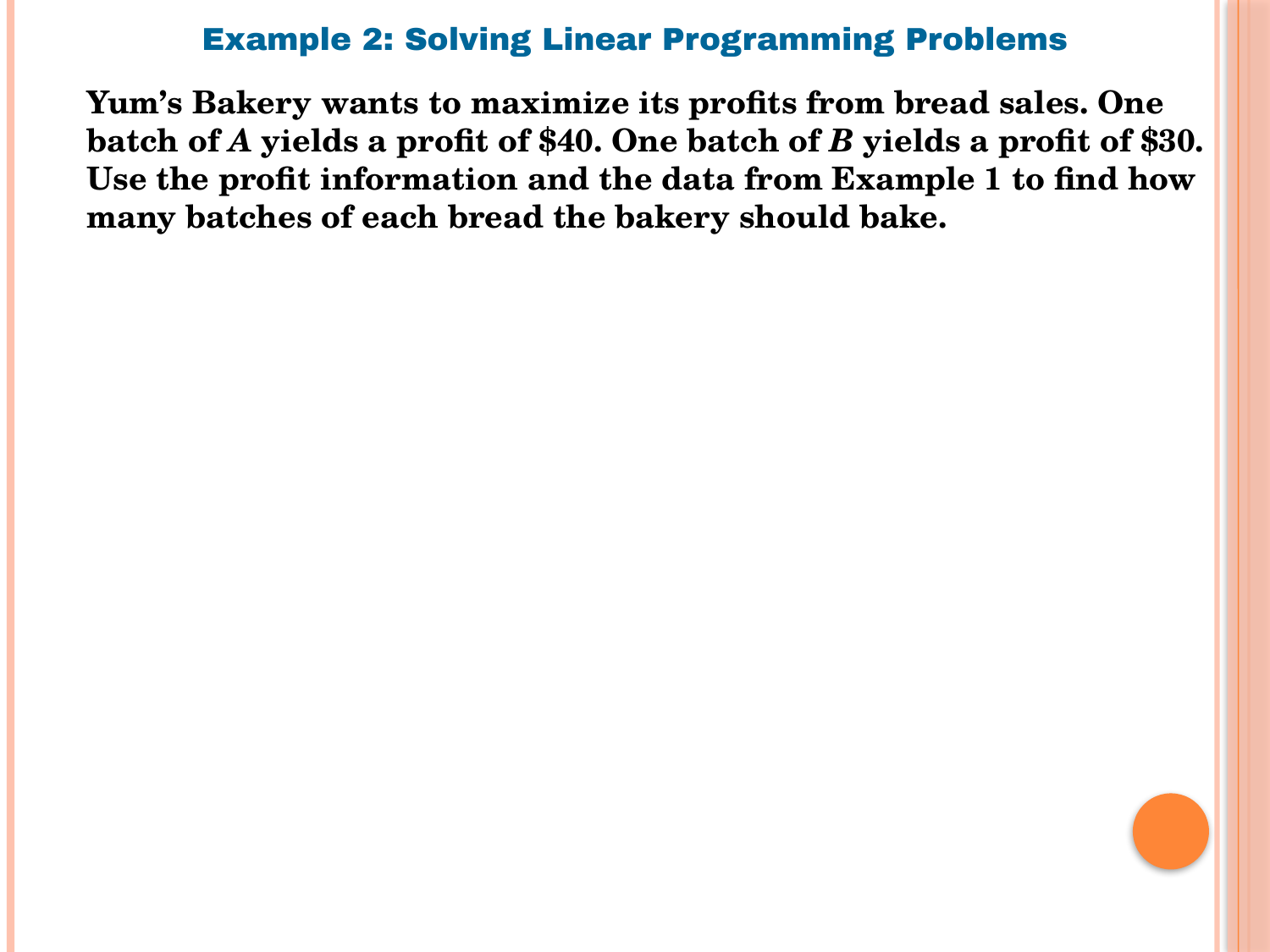

Example 2: Solving Linear Programming Problems
Yum’s Bakery wants to maximize its profits from bread sales. One batch of A yields a profit of $40. One batch of B yields a profit of $30. Use the profit information and the data from Example 1 to find how many batches of each bread the bakery should bake.